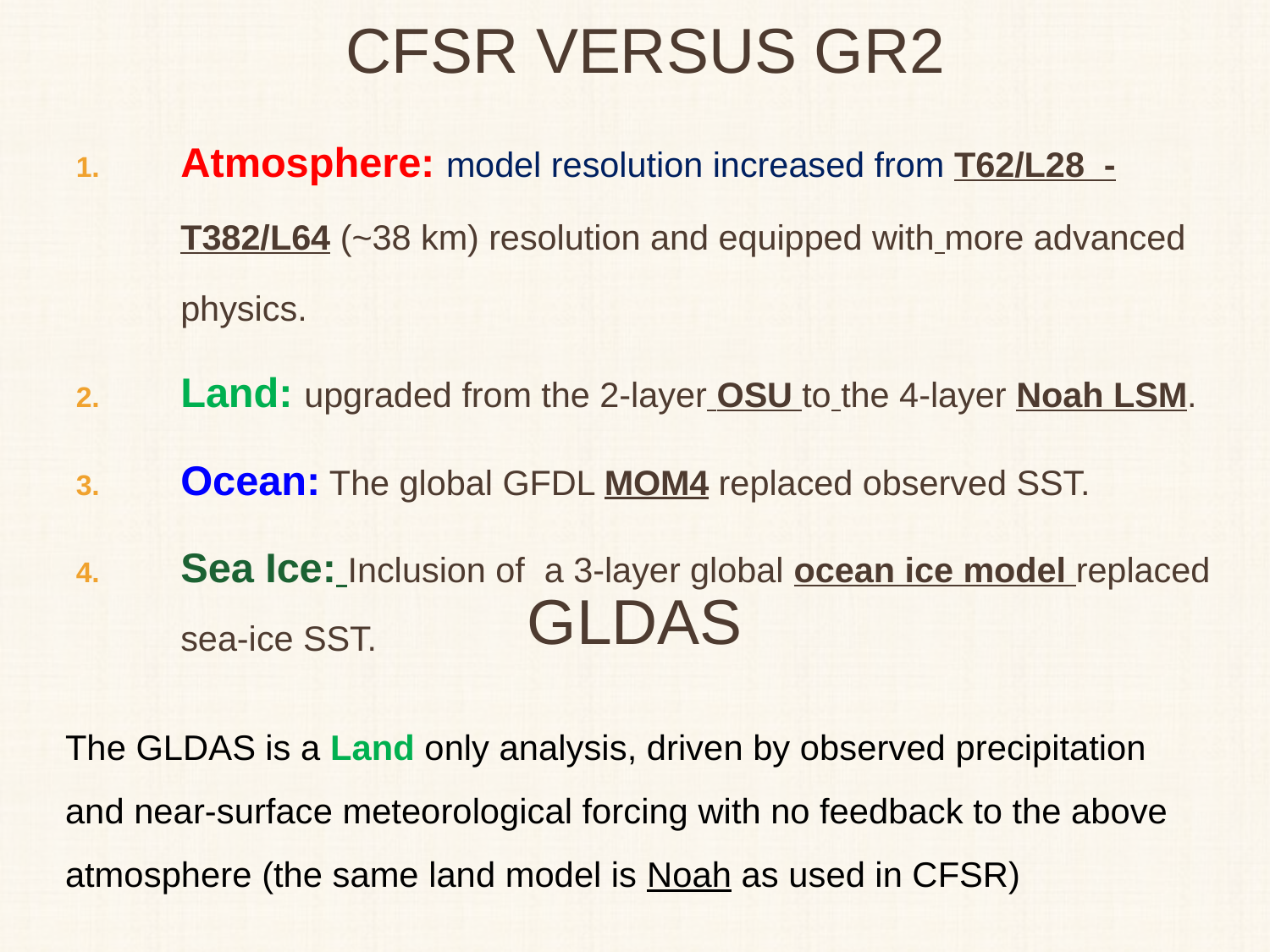

# CFSR versus GR2
Atmosphere: model resolution increased from T62/L28  - T382/L64 (~38 km) resolution and equipped with more advanced physics.
Land: upgraded from the 2-layer OSU to the 4-layer Noah LSM.
Ocean: The global GFDL MOM4 replaced observed SST.
Sea Ice: Inclusion of  a 3-layer global ocean ice model replaced sea-ice SST.

GLDAS
The GLDAS is a Land only analysis, driven by observed precipitation
and near-surface meteorological forcing with no feedback to the above atmosphere (the same land model is Noah as used in CFSR)